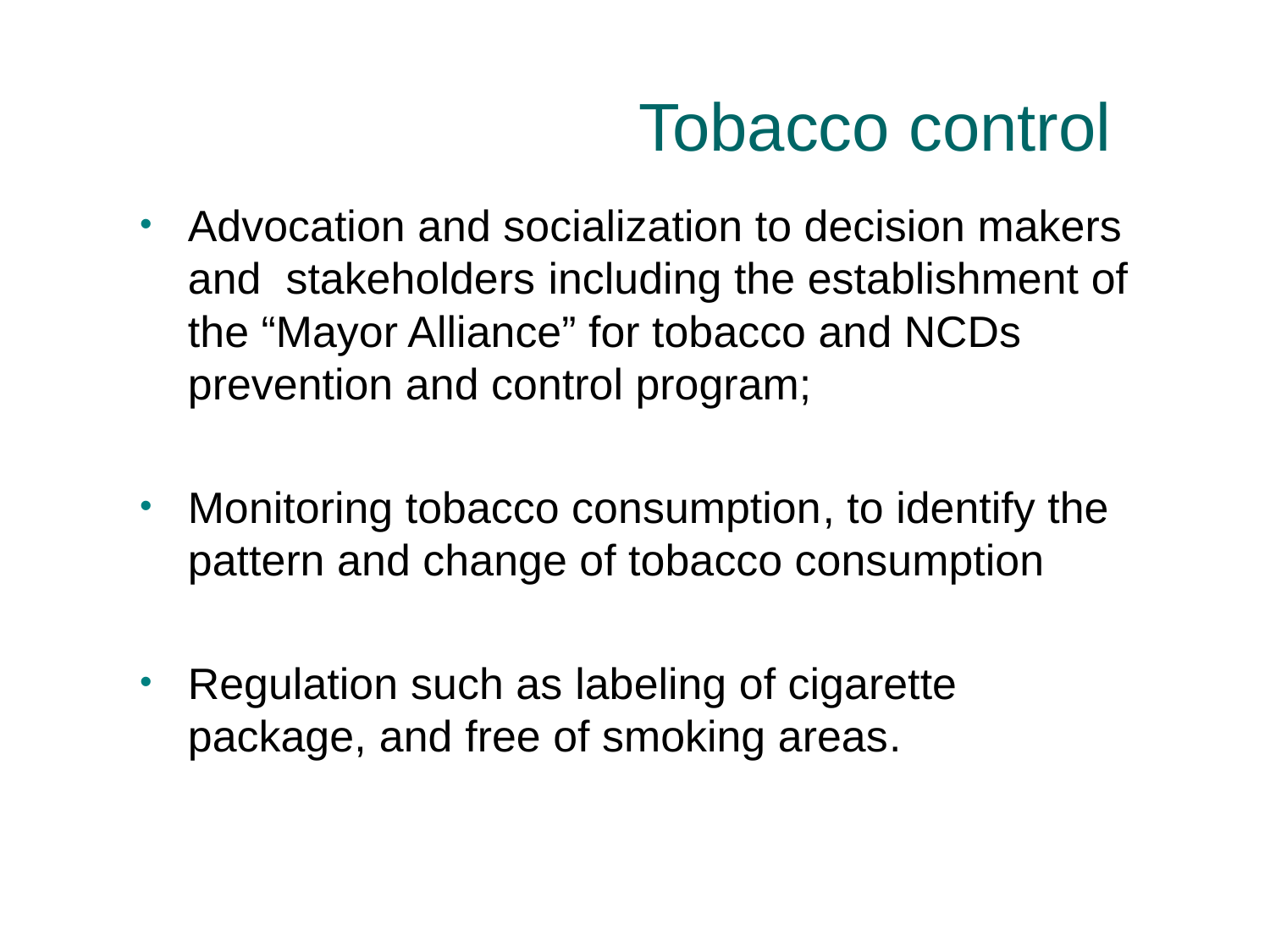

# Tobacco control

Advocation and socialization to decision makers and  stakeholders including the establishment of the “Mayor Alliance” for tobacco and NCDs prevention and control program;

Monitoring tobacco consumption, to identify the pattern and change of tobacco consumption

Regulation such as labeling of cigarette package, and free of smoking areas.